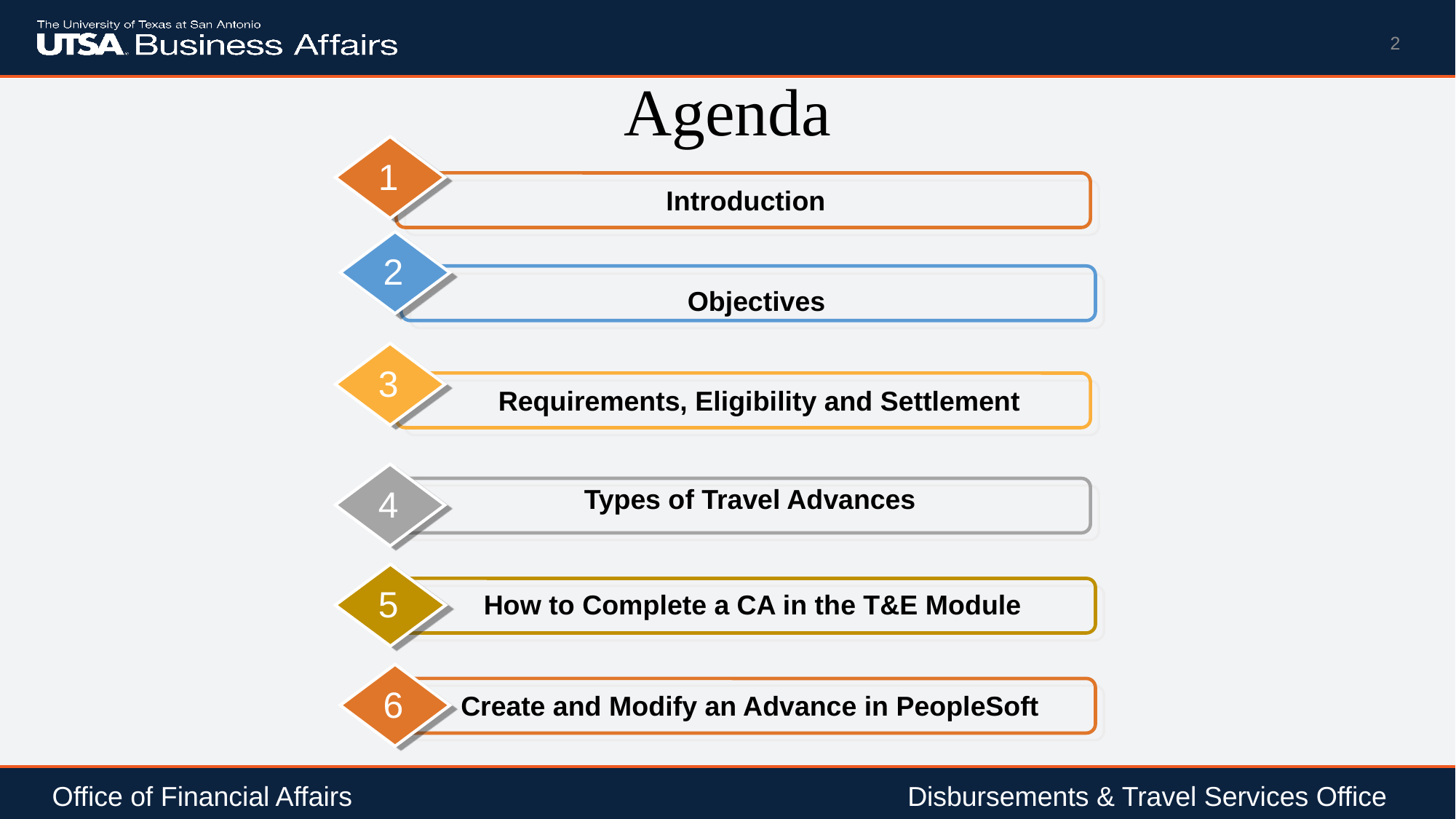

2
# Agenda

1

Requirements, Eligibility and Settlement
Introduction

2

Types of Travel Advances
 Objectives

3

How to Complete a CA in the T&E Module

4

5

6

Create and Modify an Advance in PeopleSoft
Office of Financial Affairs				   	            Disbursements & Travel Services Office